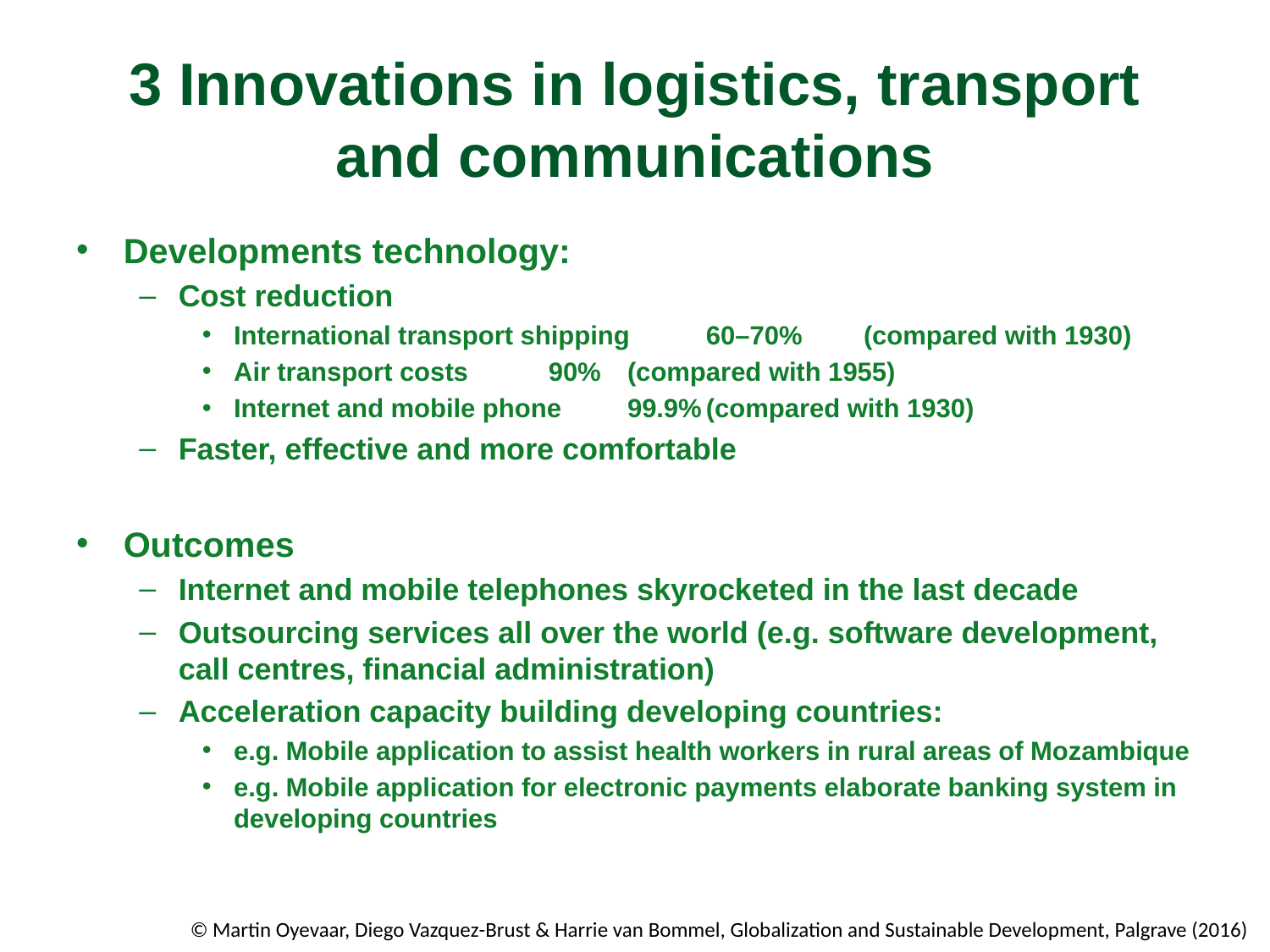

# 3 Innovations in logistics, transport and communications
Developments technology:
Cost reduction
International transport shipping 	60–70% 	(compared with 1930)
Air transport costs 			90% 	(compared with 1955)
Internet and mobile phone 		99.9%	(compared with 1930)
Faster, effective and more comfortable

Outcomes
Internet and mobile telephones skyrocketed in the last decade
Outsourcing services all over the world (e.g. software development, call centres, financial administration)
Acceleration capacity building developing countries:
e.g. Mobile application to assist health workers in rural areas of Mozambique
e.g. Mobile application for electronic payments elaborate banking system in developing countries

© Martin Oyevaar, Diego Vazquez-Brust & Harrie van Bommel, Globalization and Sustainable Development, Palgrave (2016)